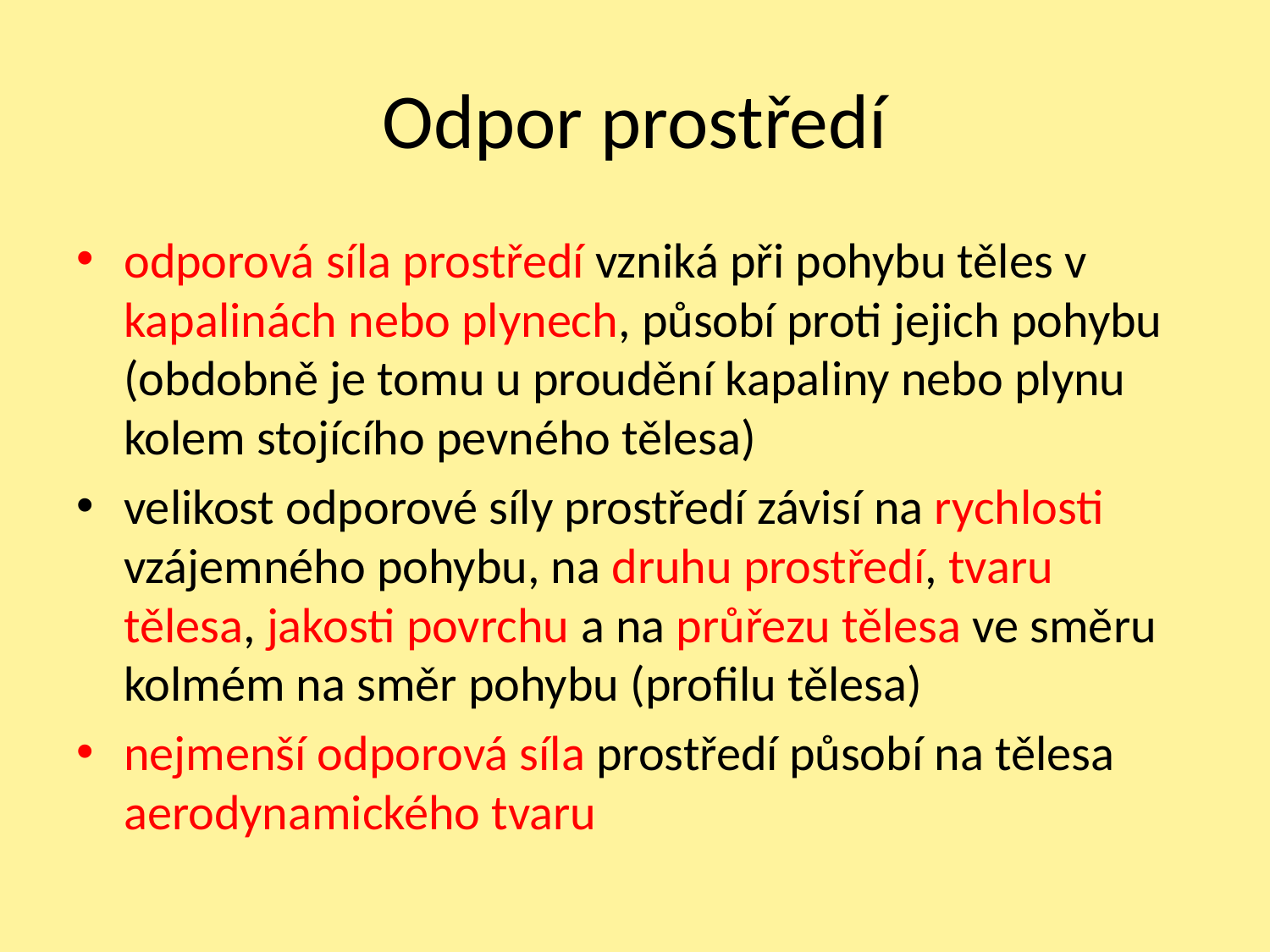

# Odpor prostředí
odporová síla prostředí vzniká při pohybu těles v kapalinách nebo plynech, působí proti jejich pohybu (obdobně je tomu u proudění kapaliny nebo plynu kolem stojícího pevného tělesa)
velikost odporové síly prostředí závisí na rychlosti vzájemného pohybu, na druhu prostředí, tvaru tělesa, jakosti povrchu a na průřezu tělesa ve směru kolmém na směr pohybu (profilu tělesa)
nejmenší odporová síla prostředí působí na tělesa aerodynamického tvaru